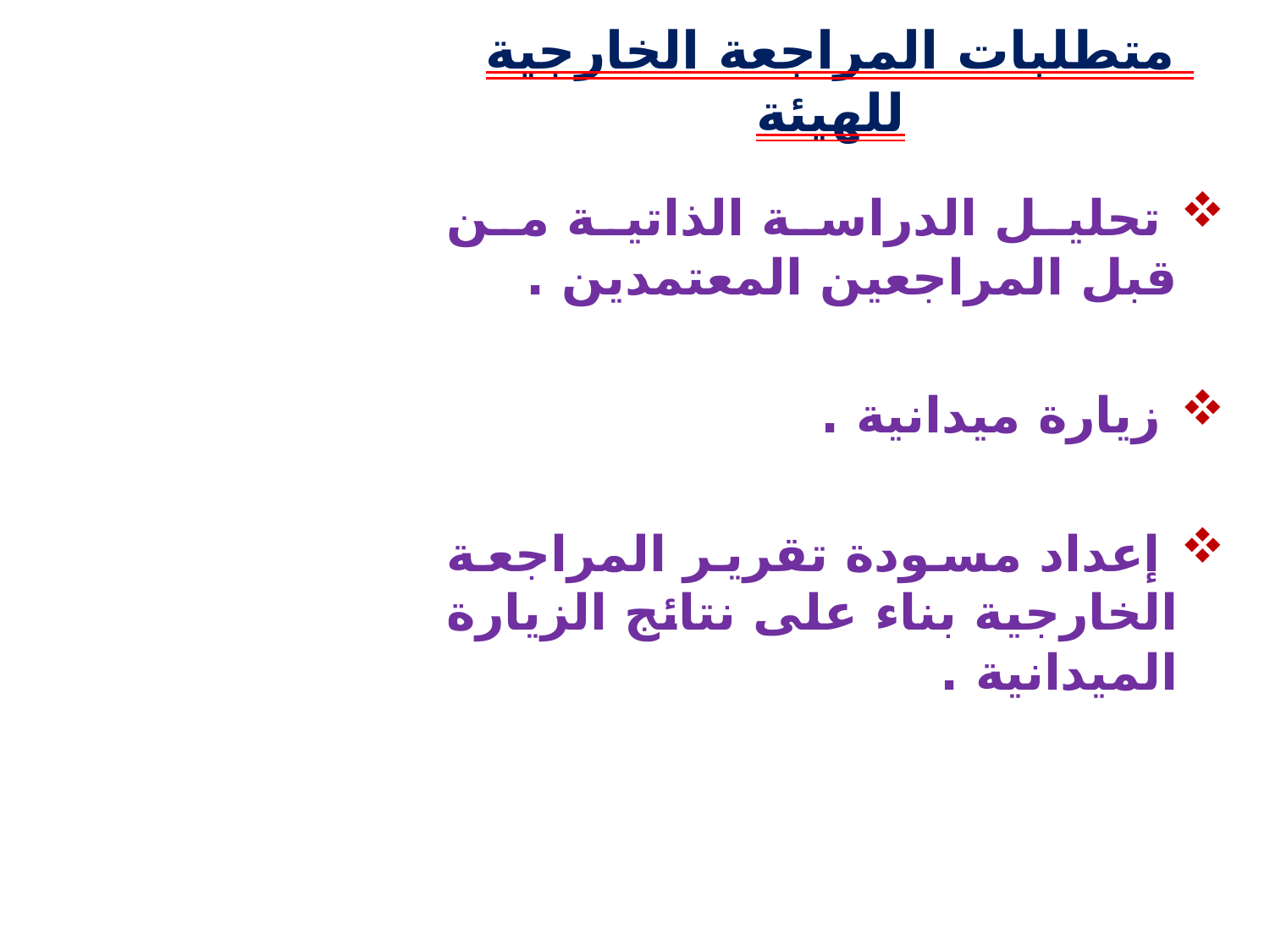

# متطلبات المراجعة الخارجية للهيئة
 تحليل الدراسة الذاتية من قبل المراجعين المعتمدين .

 زيارة ميدانية .

 إعداد مسودة تقرير المراجعة الخارجية بناء على نتائج الزيارة الميدانية .